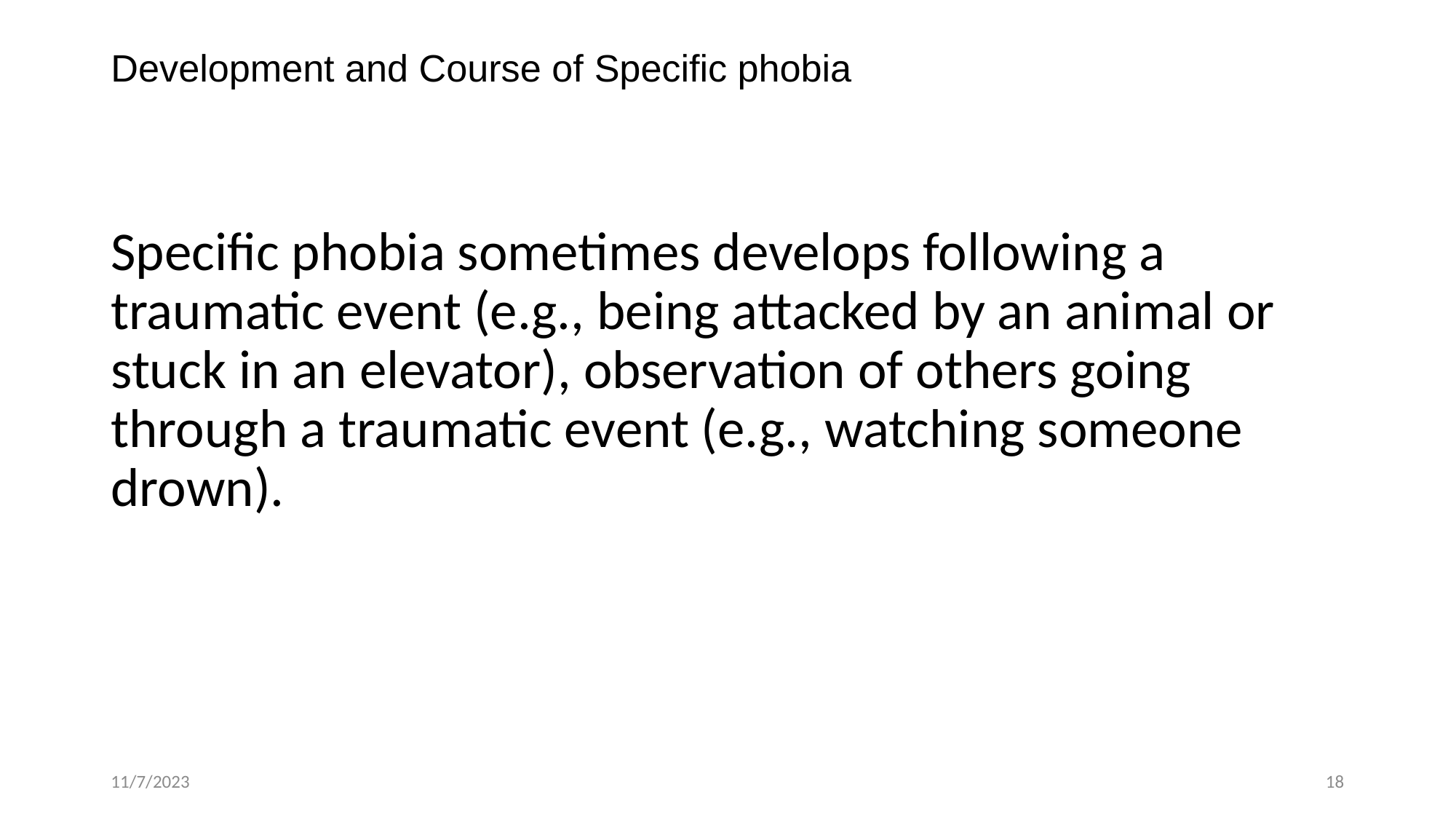

# Development and Course of Specific phobia
Specific phobia sometimes develops following a traumatic event (e.g., being attacked by an animal or stuck in an elevator), observation of others going through a traumatic event (e.g., watching someone drown).
11/7/2023
18